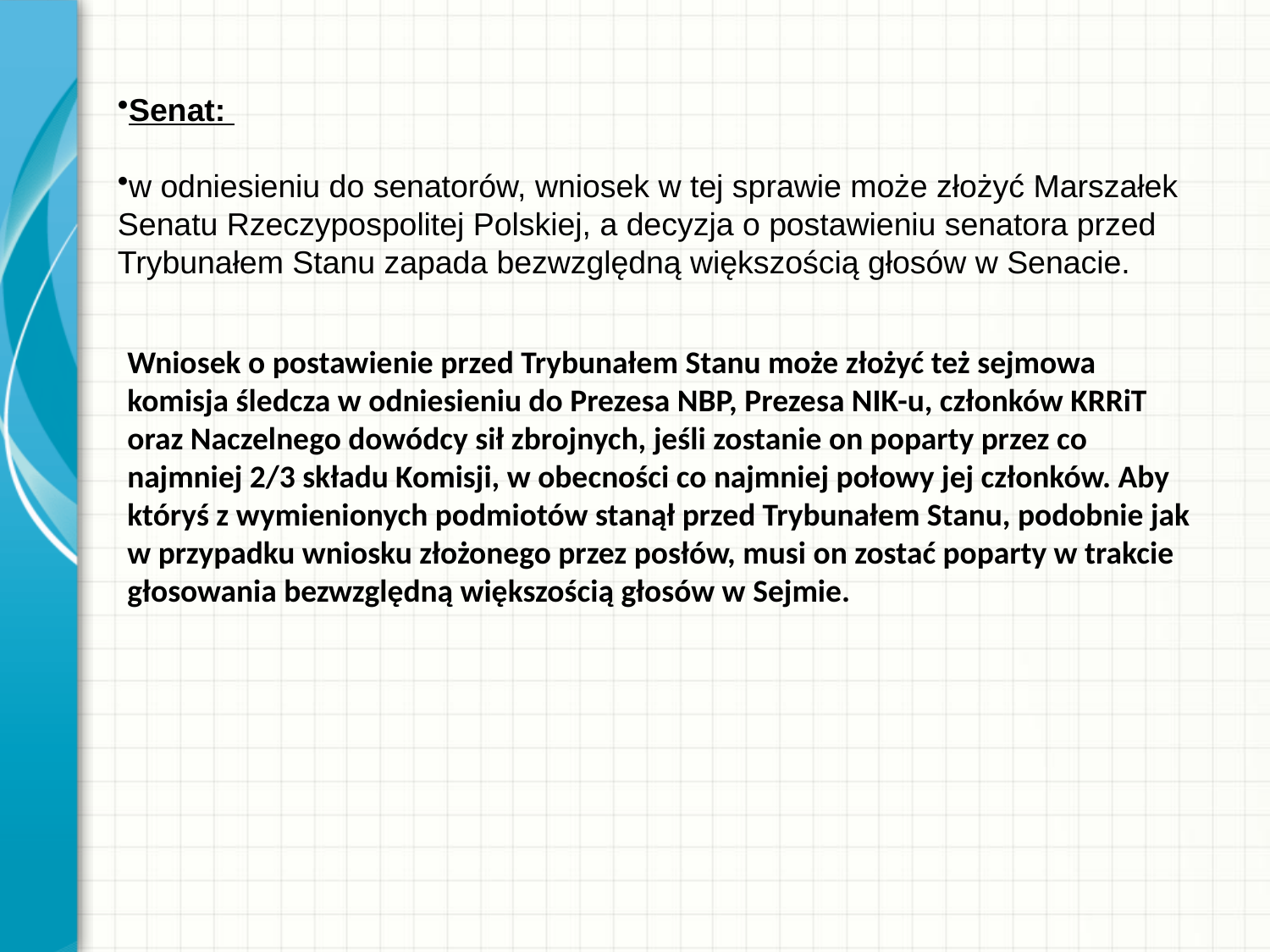

Senat:

w odniesieniu do senatorów, wniosek w tej sprawie może złożyć Marszałek Senatu Rzeczypospolitej Polskiej, a decyzja o postawieniu senatora przed Trybunałem Stanu zapada bezwzględną większością głosów w Senacie.

Wniosek o postawienie przed Trybunałem Stanu może złożyć też sejmowa komisja śledcza w odniesieniu do Prezesa NBP, Prezesa NIK-u, członków KRRiT oraz Naczelnego dowódcy sił zbrojnych, jeśli zostanie on poparty przez co najmniej 2/3 składu Komisji, w obecności co najmniej połowy jej członków. Aby któryś z wymienionych podmiotów stanął przed Trybunałem Stanu, podobnie jak w przypadku wniosku złożonego przez posłów, musi on zostać poparty w trakcie głosowania bezwzględną większością głosów w Sejmie.